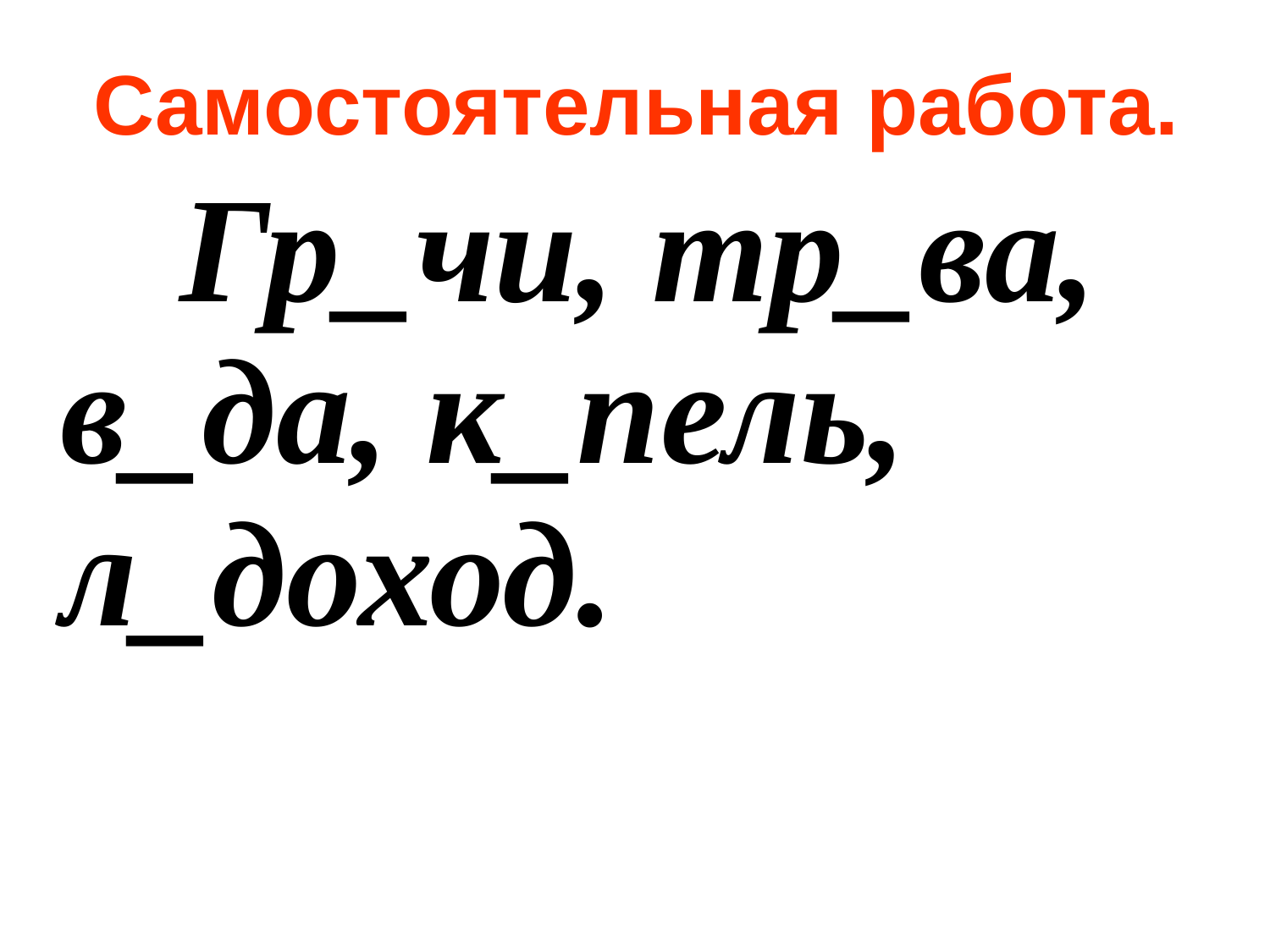

# Самостоятельная работа.
    Гр_чи, тр_ва, в_да, к_пель, л_доход.